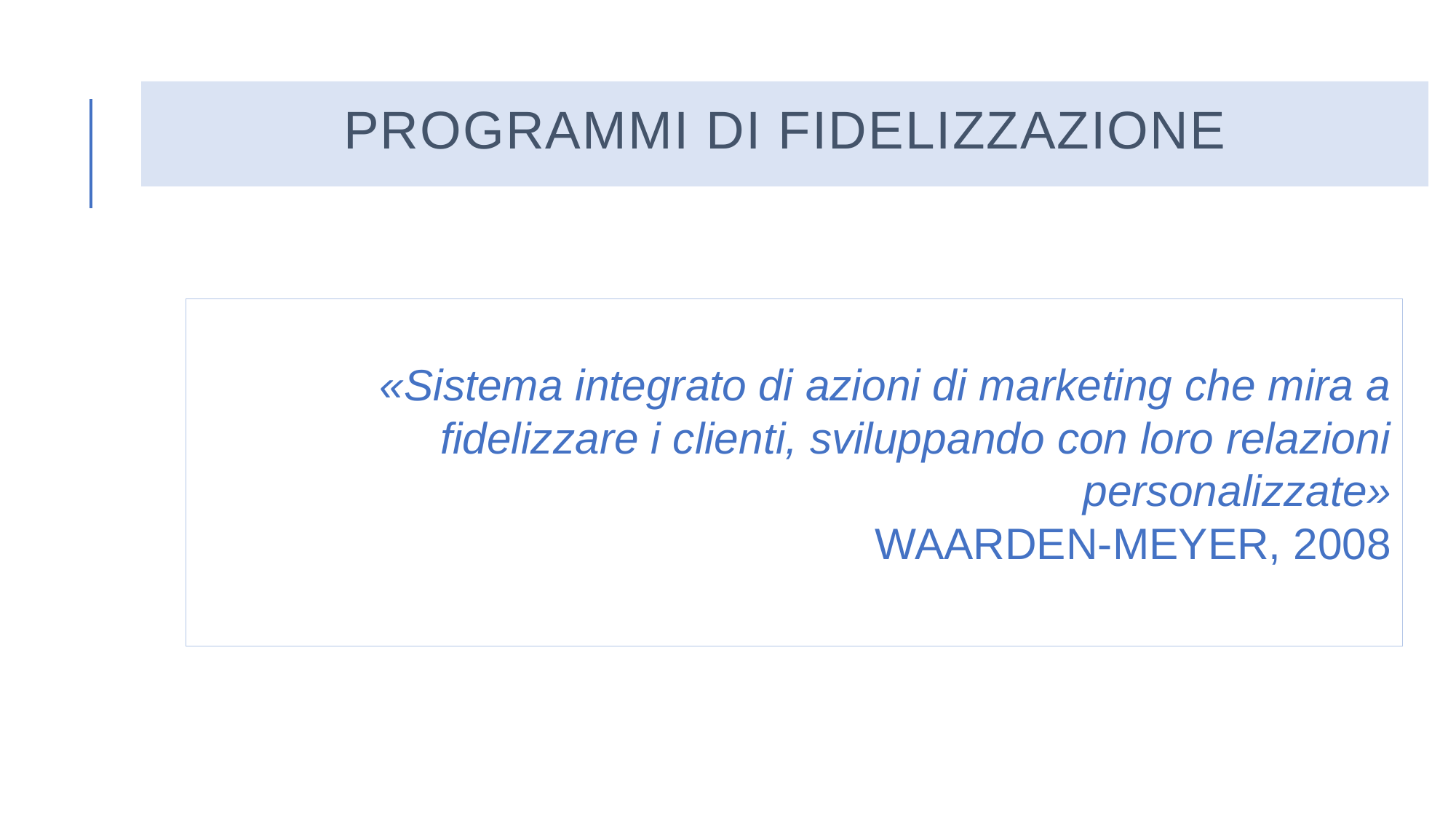

# PROGRAMMI DI FIDELIZZAZIONE

«Sistema integrato di azioni di marketing che mira a fidelizzare i clienti, sviluppando con loro relazioni personalizzate»
WAARDEN-MEYER, 2008